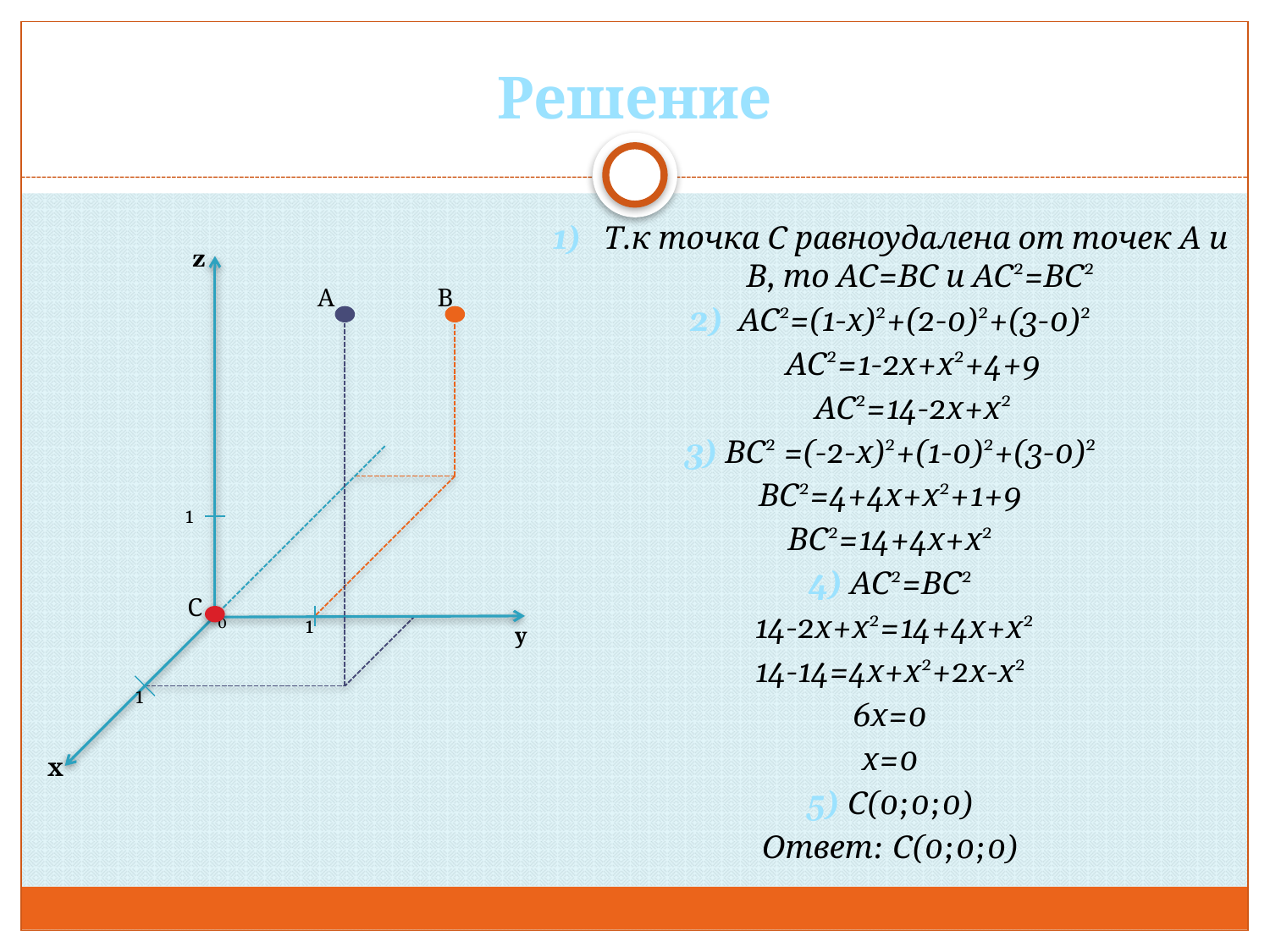

# Решение
1)   Т.к точка С равноудалена от точек А и В, то АС=ВС и АС2=ВС2
2)  АС2=(1-х)2+(2-0)2+(3-0)2
      АС2=1-2х+х2+4+9
      АС2=14-2х+х2
3) ВС2 =(-2-х)2+(1-0)2+(3-0)2
ВС2=4+4х+х2+1+9
ВС2=14+4х+х2
4) АС2=ВС2
 14-2х+х2=14+4х+х2
14-14=4х+х2+2х-х2
6х=0
х=0
5) С(0;0;0)
Ответ: С(0;0;0)

z
А
В

1
С
0

1
у
1
х